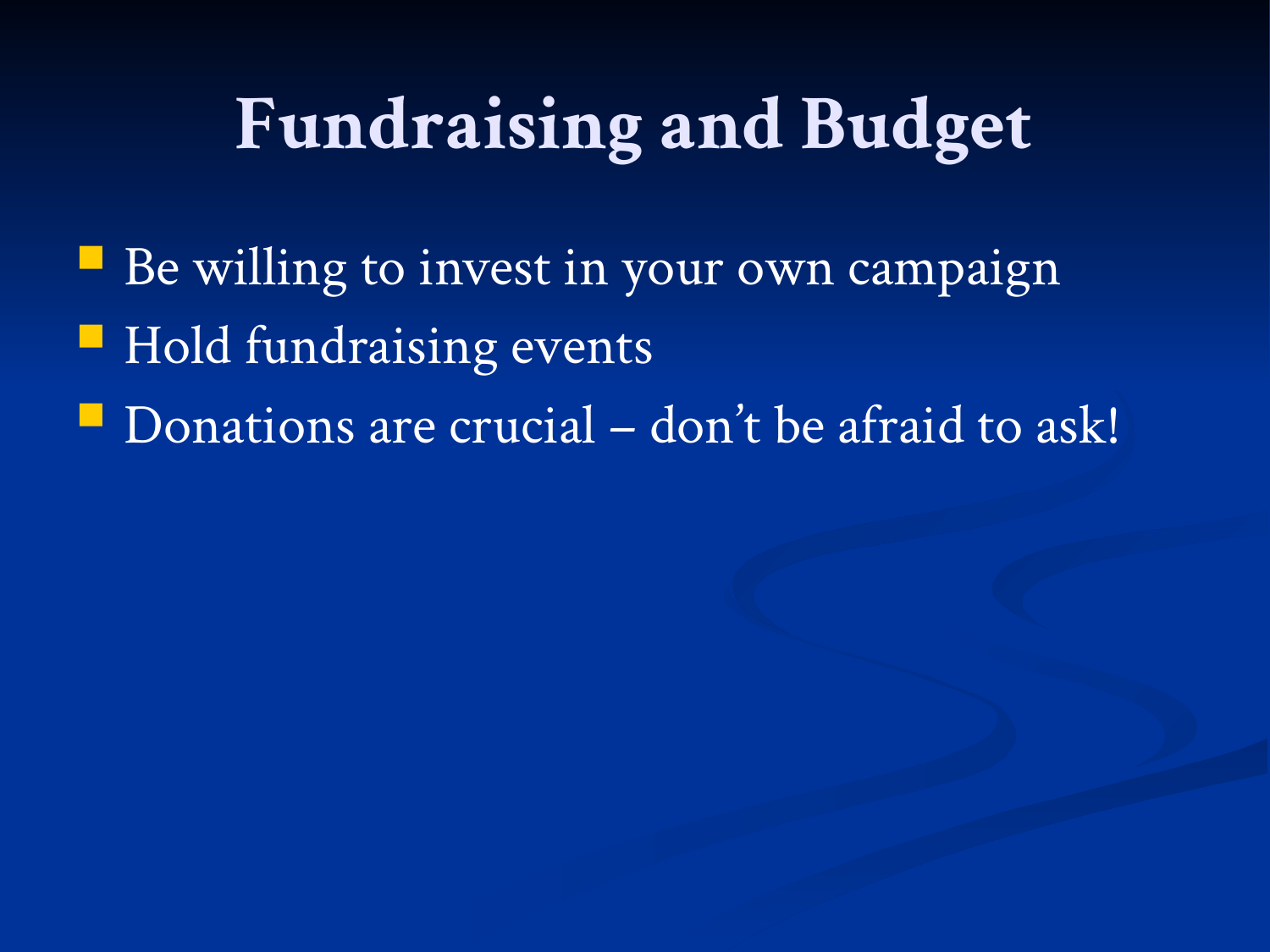

# Fundraising and Budget
Be willing to invest in your own campaign
Hold fundraising events
Donations are crucial – don’t be afraid to ask!